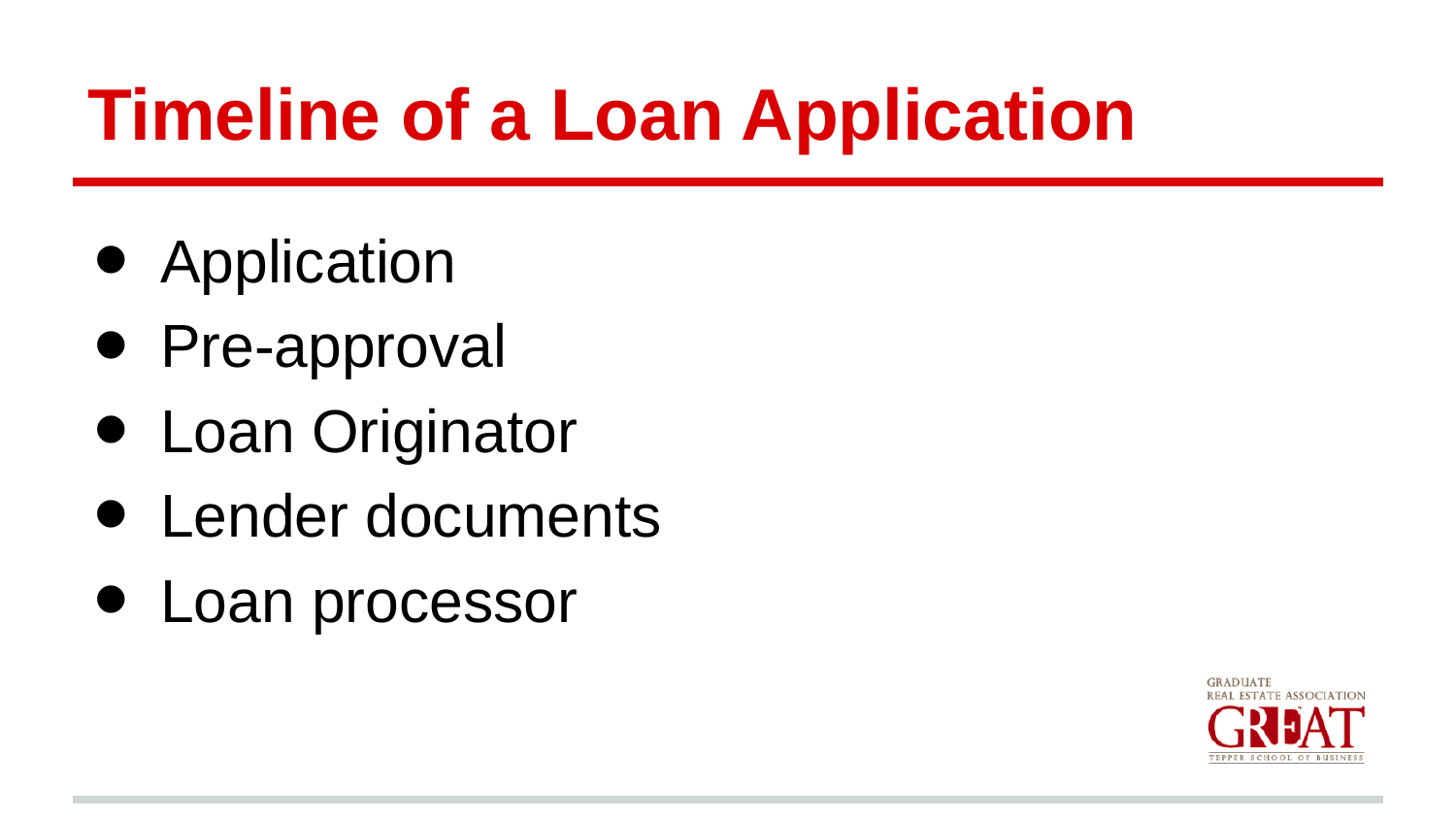

# Timeline of a Loan Application
Application
Pre-approval
Loan Originator
Lender documents
Loan processor